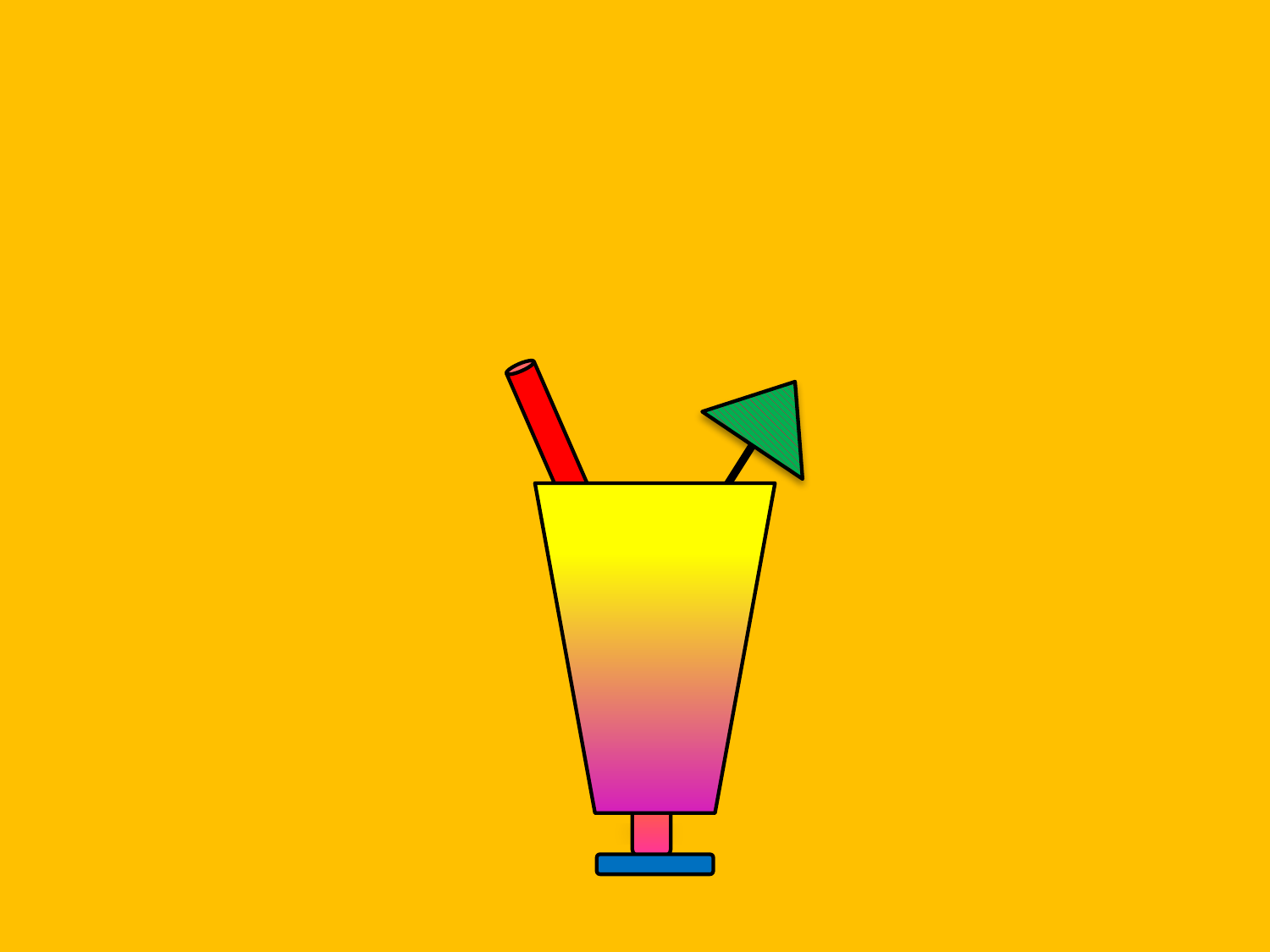

# Capacity: Making a summer fruit drink